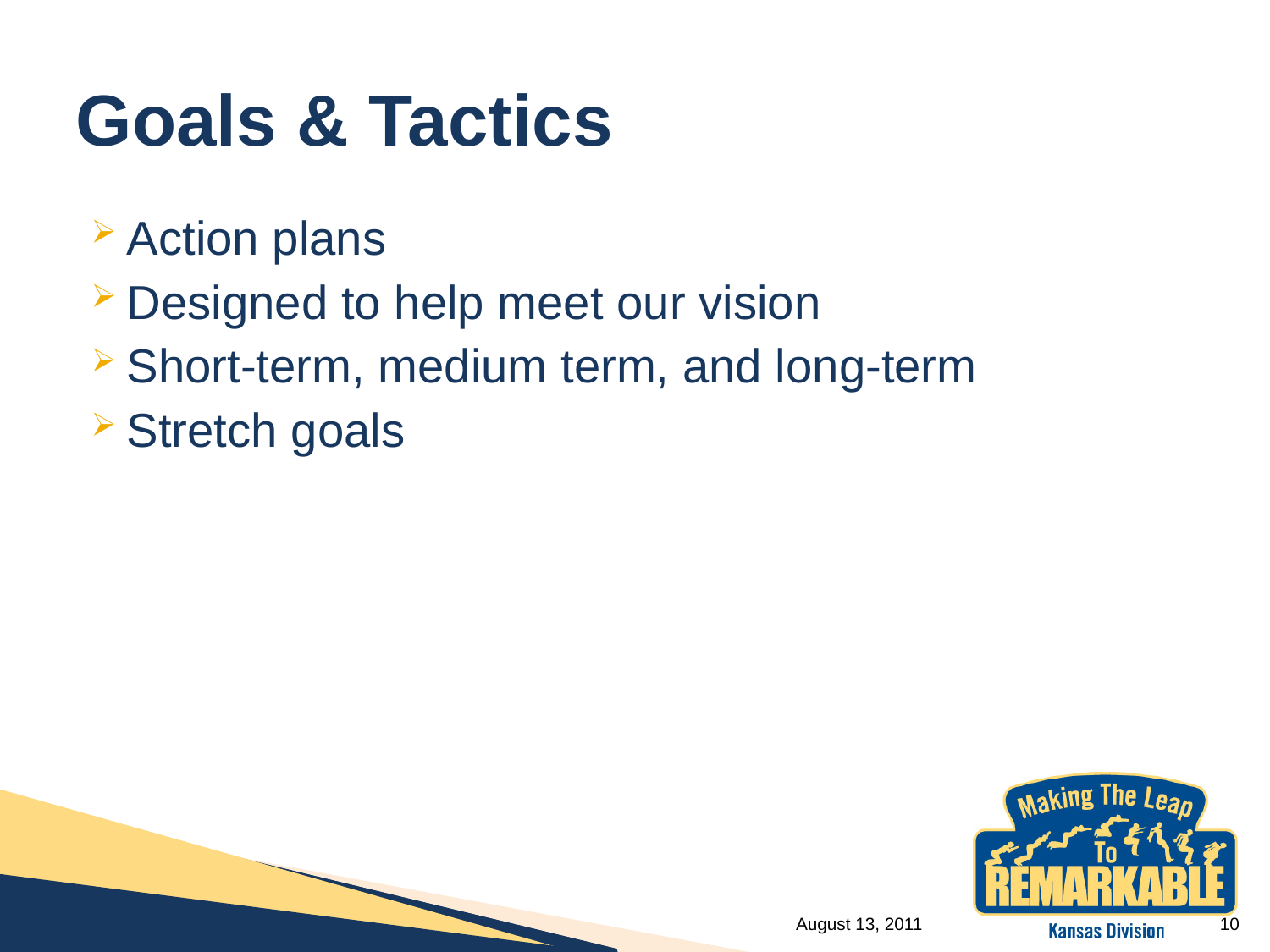

# Goals & Tactics
Action plans
Designed to help meet our vision
Short-term, medium term, and long-term
Stretch goals
August 13, 2011
10